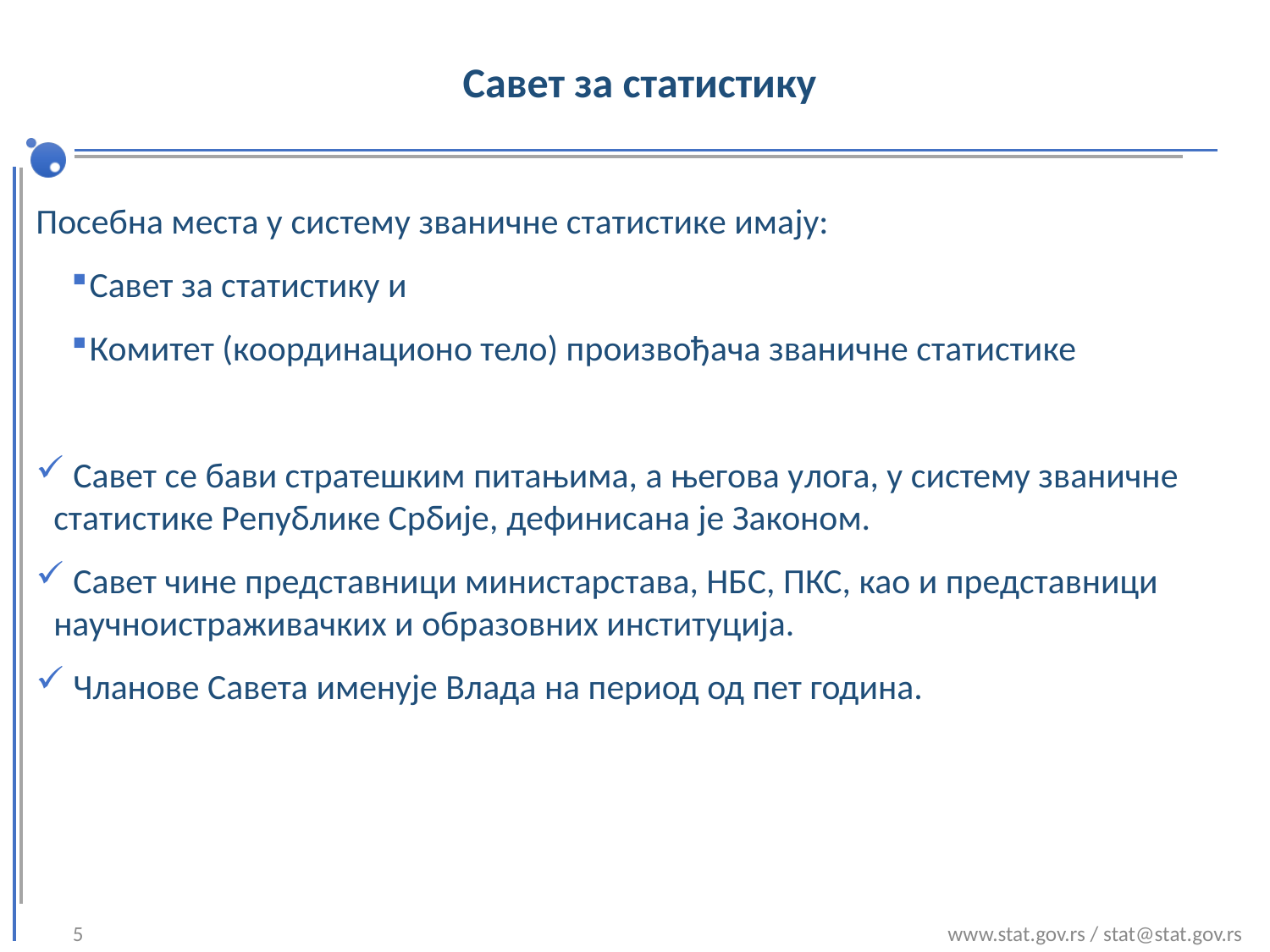

# Савет за статистику
Посебнa местa у систему званичне статистике имаjу:
Савет за статистику и
Комитет (координационо тело) произвођача званичне статистике

 Савет се бави стратешким питањима, а његова улога, у систему званичне статистике Републике Србије, дефинисана је Законом.
 Савет чине представници министарстава, НБС, ПКС, као и представници научноистраживачких и образовних институција.
 Чланове Савета именује Влада на период од пет година.

5